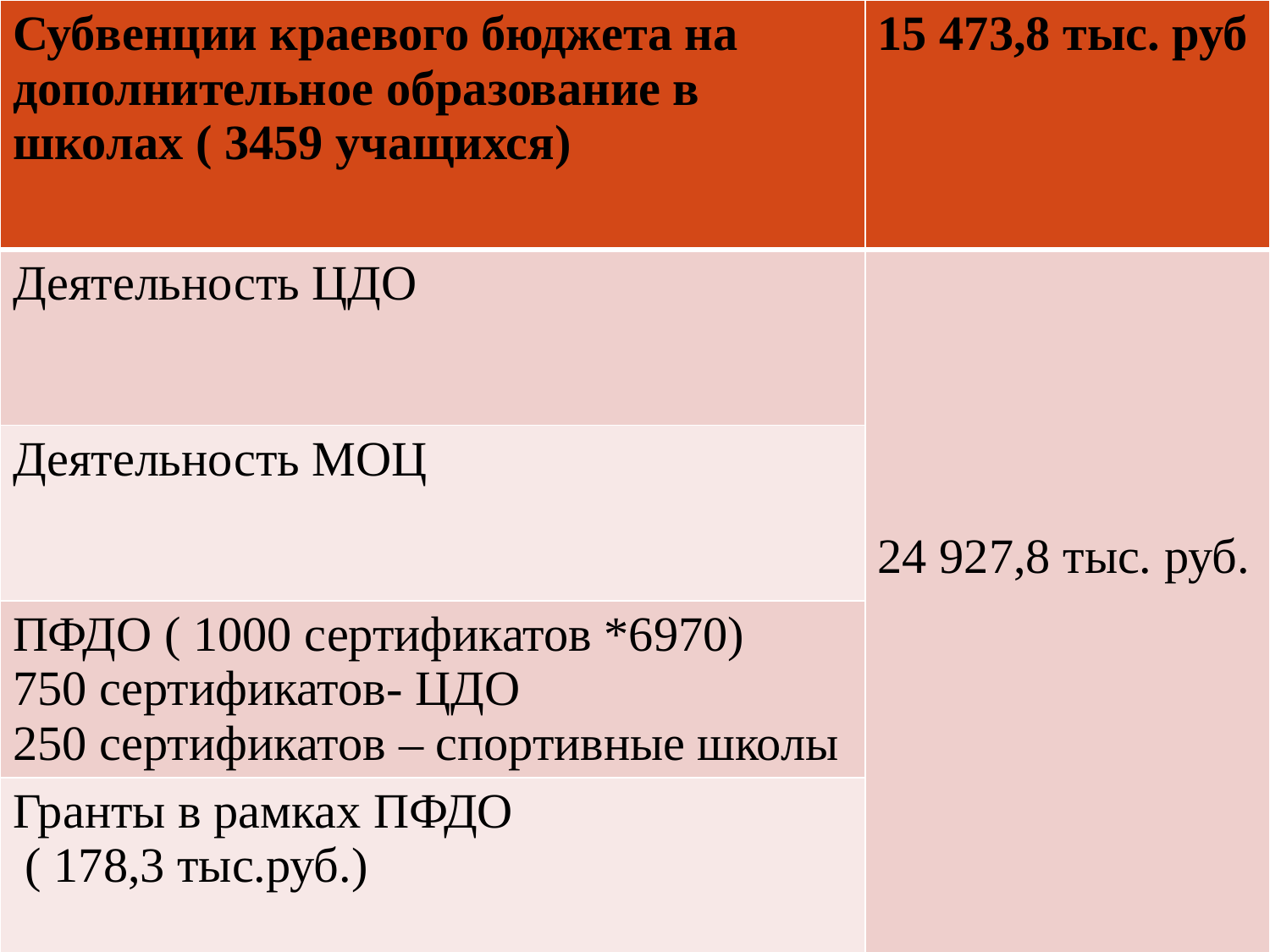

| Субвенции краевого бюджета на дополнительное образование в школах ( 3459 учащихся) | 15 473,8 тыс. руб |
| --- | --- |
| Деятельность ЦДО | 24 927,8 тыс. руб. |
| Деятельность МОЦ |  |
| ПФДО ( 1000 сертификатов \*6970) 750 сертификатов- ЦДО 250 сертификатов – спортивные школы |  |
| Гранты в рамках ПФДО ( 178,3 тыс.руб.) |  |
#